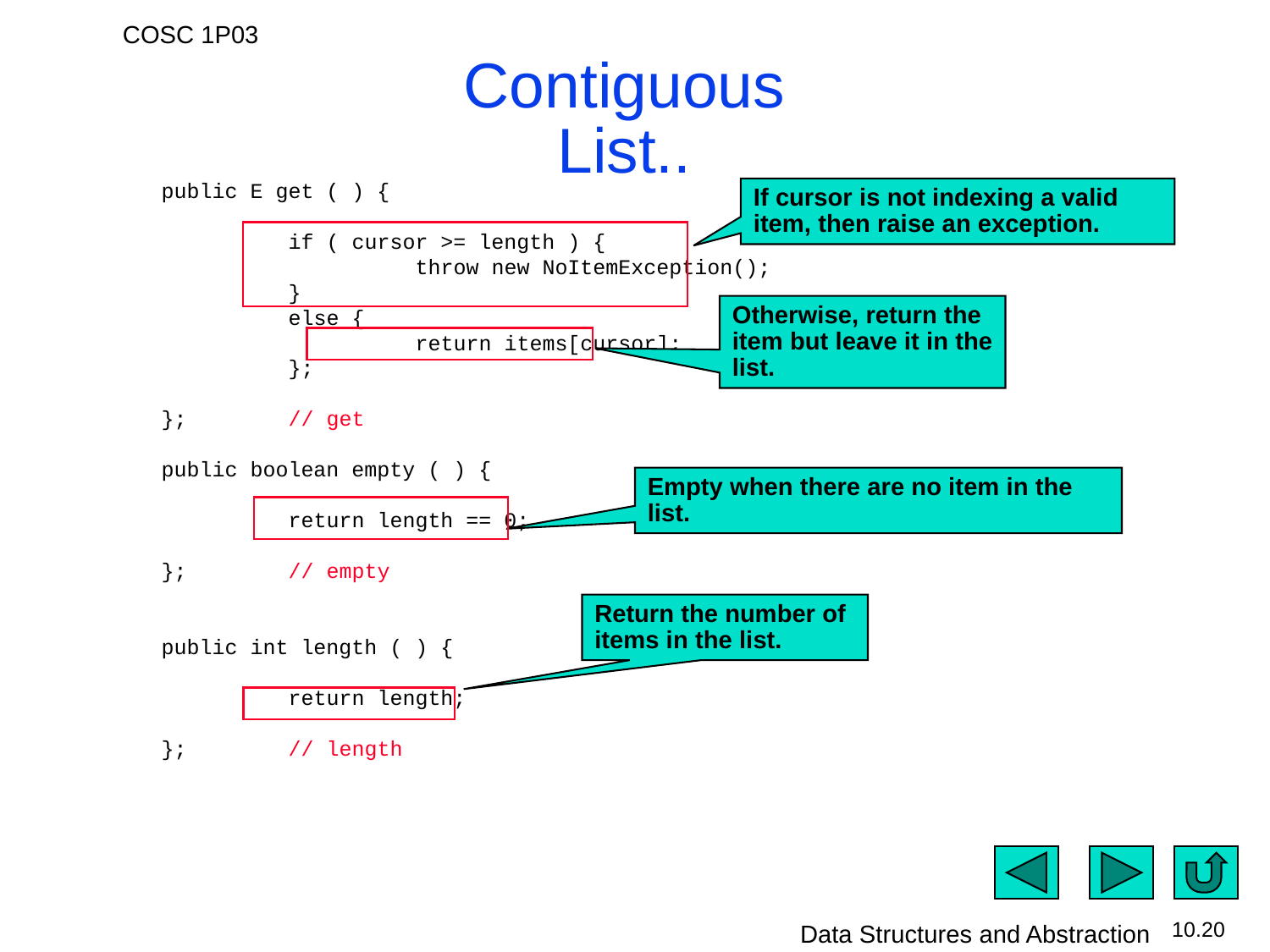

# Contiguous List..
	public E get ( ) {

		if ( cursor >= length ) {
			throw new NoItemException();
		}
		else {
			return items[cursor];
		};

	};	// get

	public boolean empty ( ) {

		return length == 0;

	};	// empty

	public int length ( ) {

		return length;

	};	// length

If cursor is not indexing a valid item, then raise an exception.

Otherwise, return the item but leave it in the list.

Empty when there are no item in the list.

Return the number of items in the list.